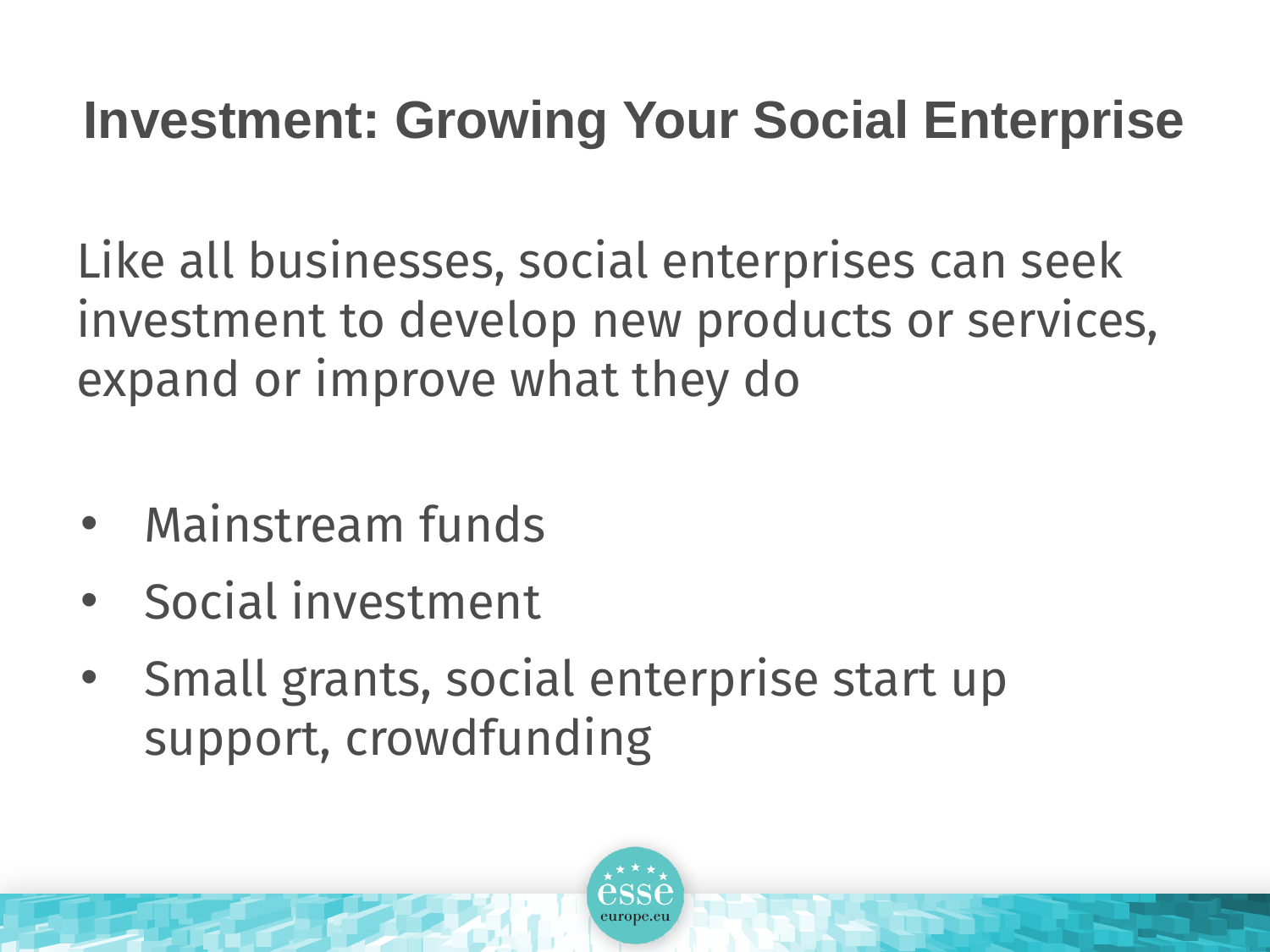

# Investment: Growing Your Social Enterprise
Like all businesses, social enterprises can seek investment to develop new products or services, expand or improve what they do

Mainstream funds
Social investment
Small grants, social enterprise start up support, crowdfunding